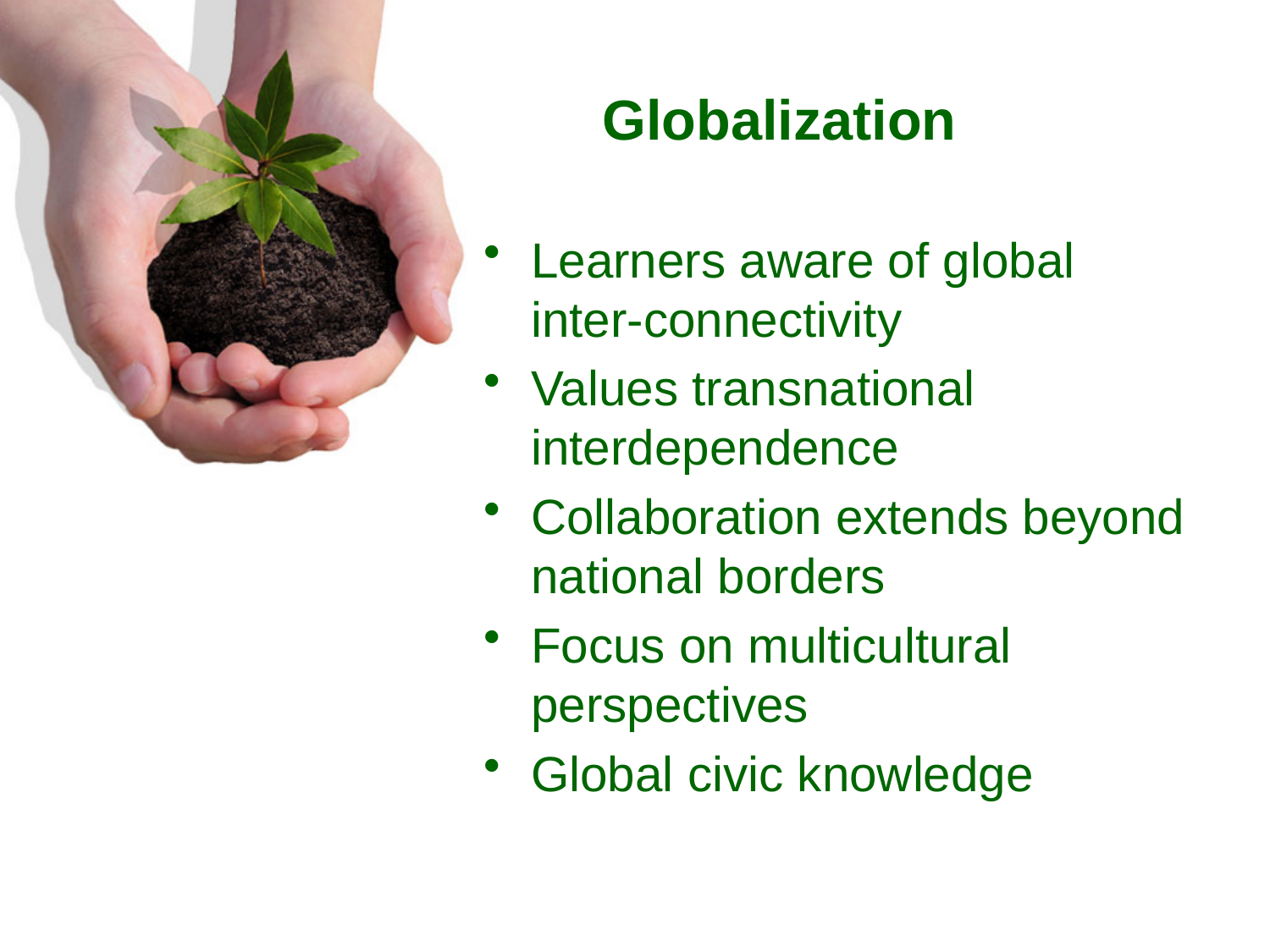

# Globalization
Learners aware of global inter-connectivity
Values transnational interdependence
Collaboration extends beyond national borders
Focus on multicultural perspectives
Global civic knowledge